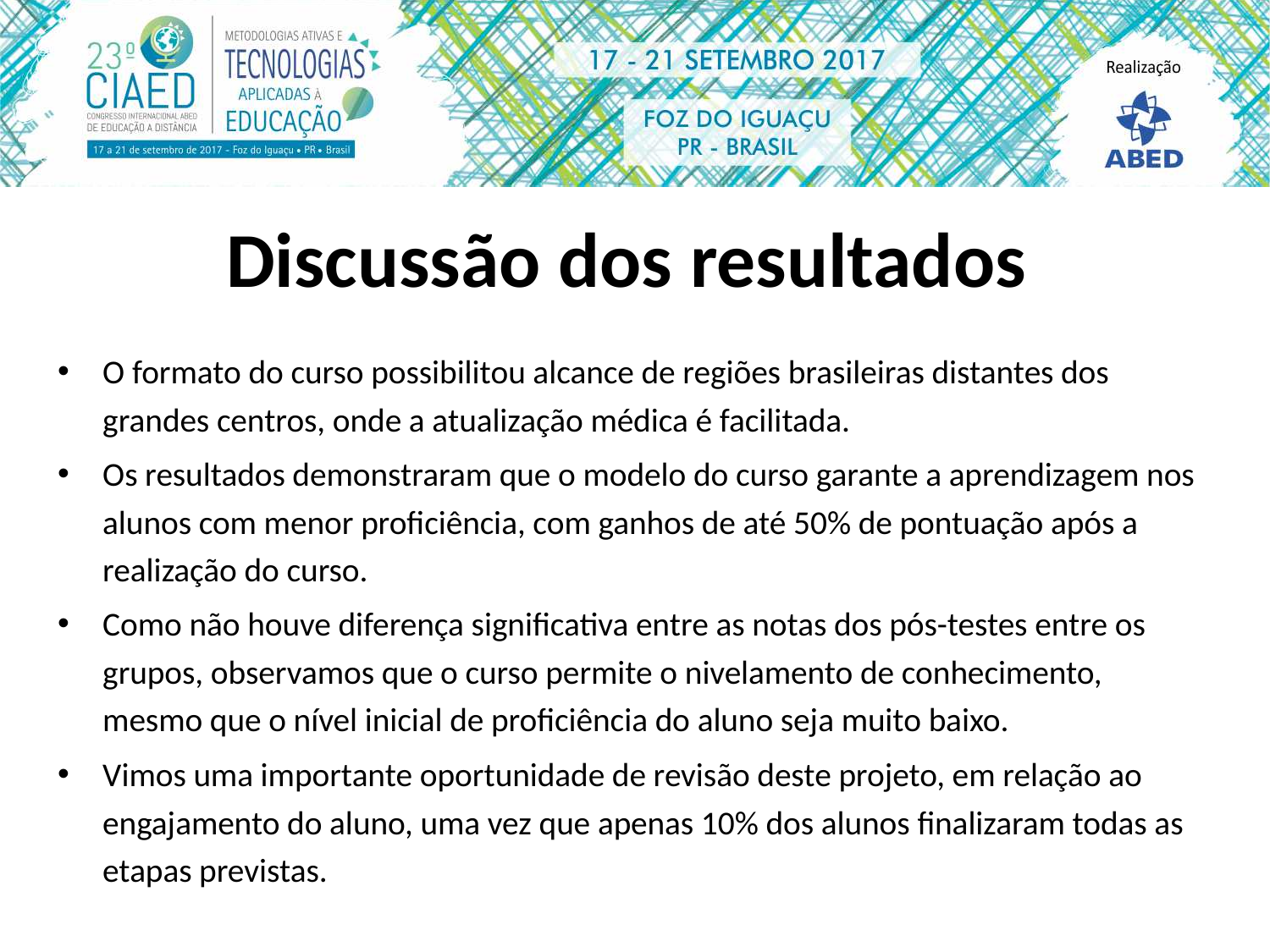

# Discussão dos resultados
O formato do curso possibilitou alcance de regiões brasileiras distantes dos grandes centros, onde a atualização médica é facilitada.
Os resultados demonstraram que o modelo do curso garante a aprendizagem nos alunos com menor proficiência, com ganhos de até 50% de pontuação após a realização do curso.
Como não houve diferença significativa entre as notas dos pós-testes entre os grupos, observamos que o curso permite o nivelamento de conhecimento, mesmo que o nível inicial de proficiência do aluno seja muito baixo.
Vimos uma importante oportunidade de revisão deste projeto, em relação ao engajamento do aluno, uma vez que apenas 10% dos alunos finalizaram todas as etapas previstas.